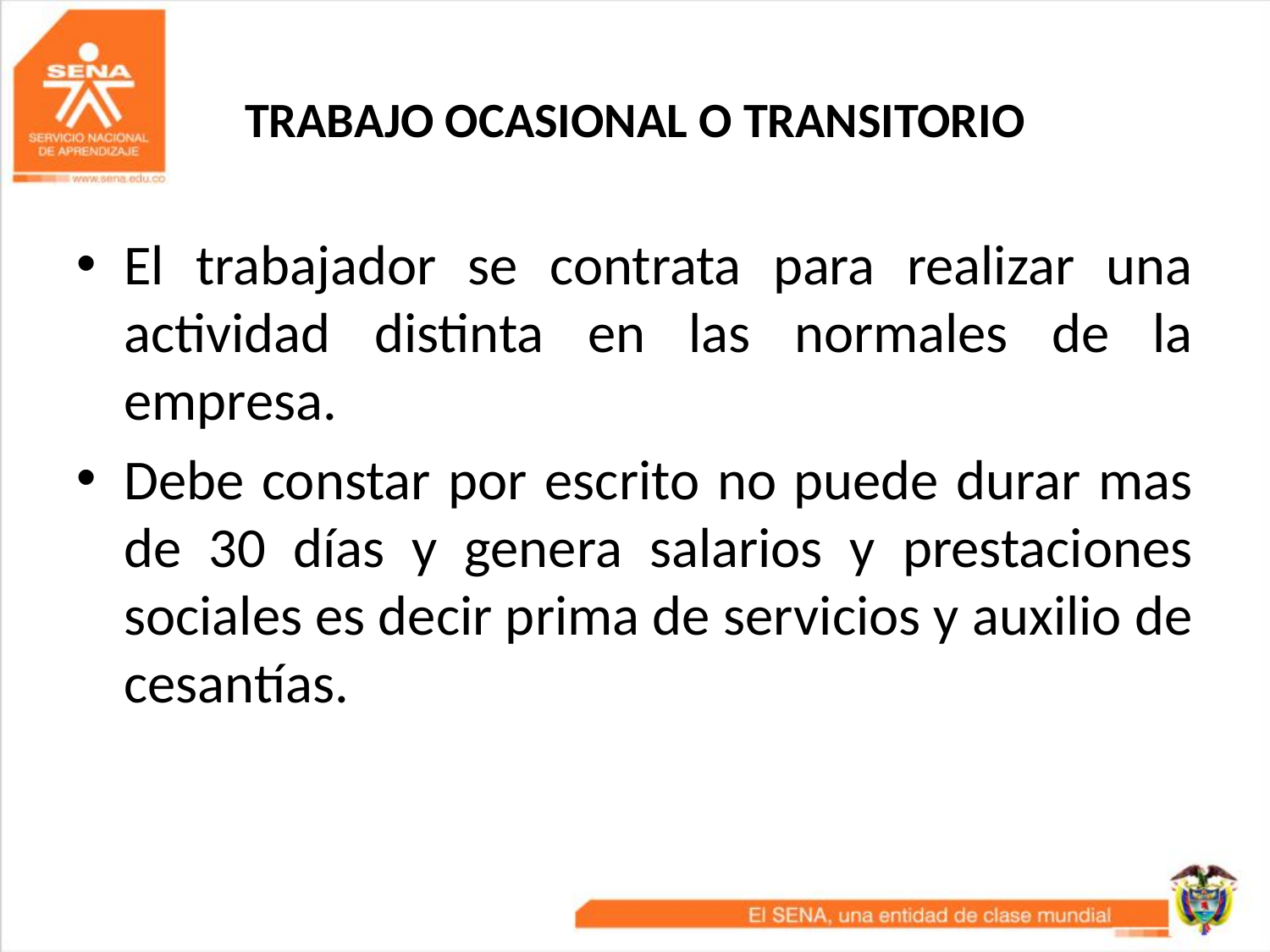

# TRABAJO OCASIONAL O TRANSITORIO
El trabajador se contrata para realizar una actividad distinta en las normales de la empresa.
Debe constar por escrito no puede durar mas de 30 días y genera salarios y prestaciones sociales es decir prima de servicios y auxilio de cesantías.